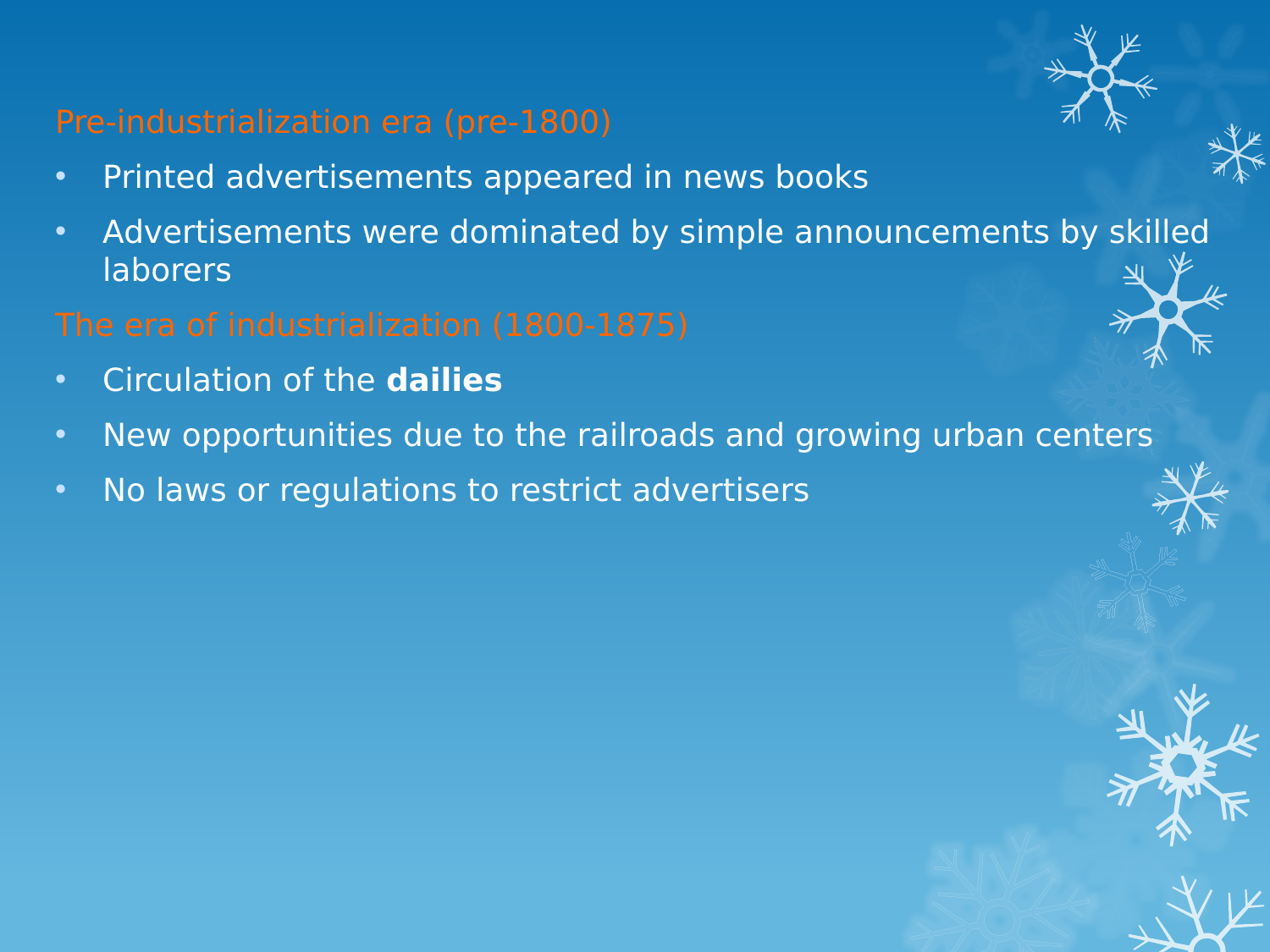

Pre-industrialization era (pre-1800)
Printed advertisements appeared in news books
Advertisements were dominated by simple announcements by skilled laborers
The era of industrialization (1800-1875)
Circulation of the dailies
New opportunities due to the railroads and growing urban centers
No laws or regulations to restrict advertisers